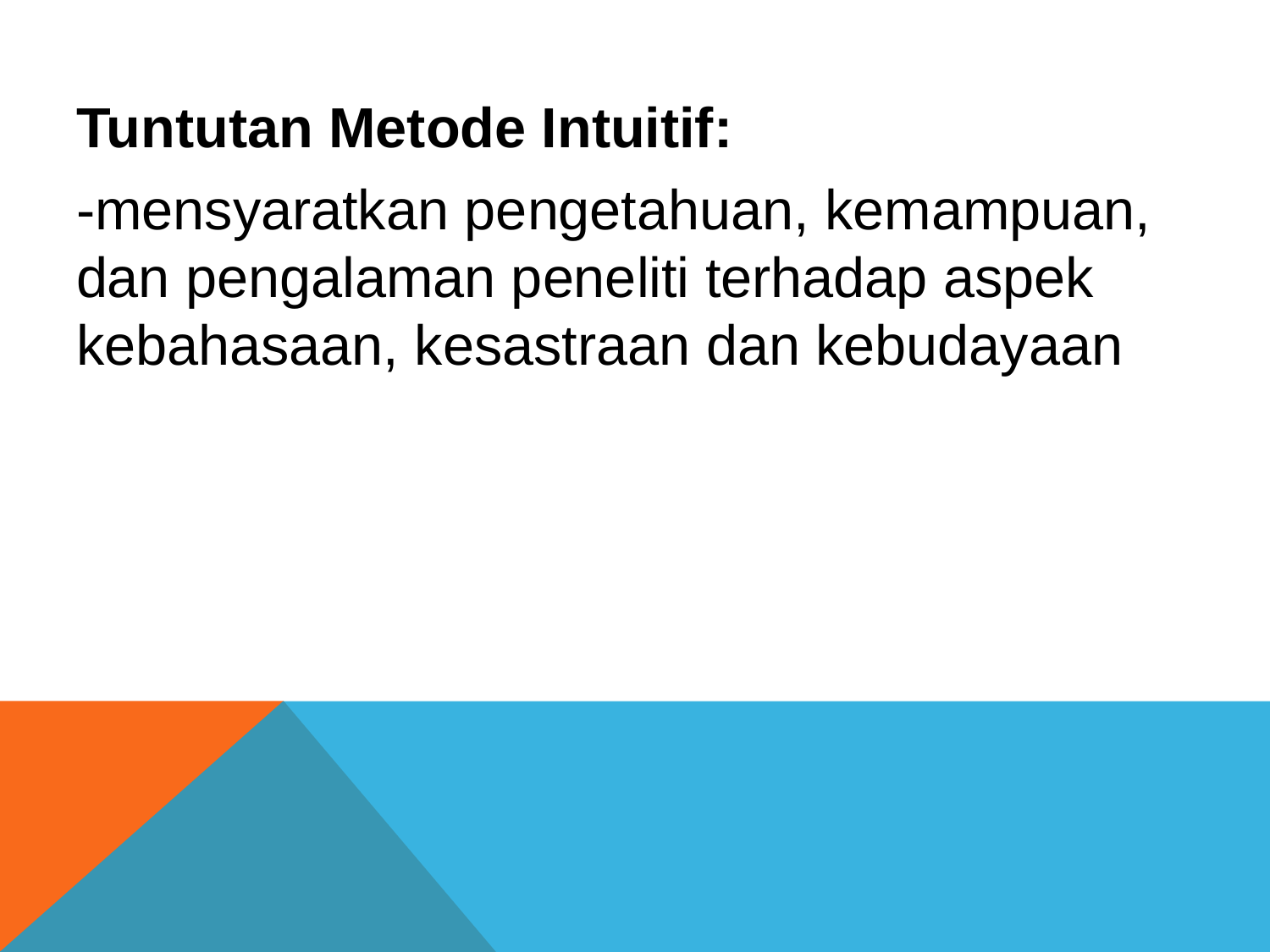

Tuntutan Metode Intuitif:
-mensyaratkan pengetahuan, kemampuan, dan pengalaman peneliti terhadap aspek kebahasaan, kesastraan dan kebudayaan